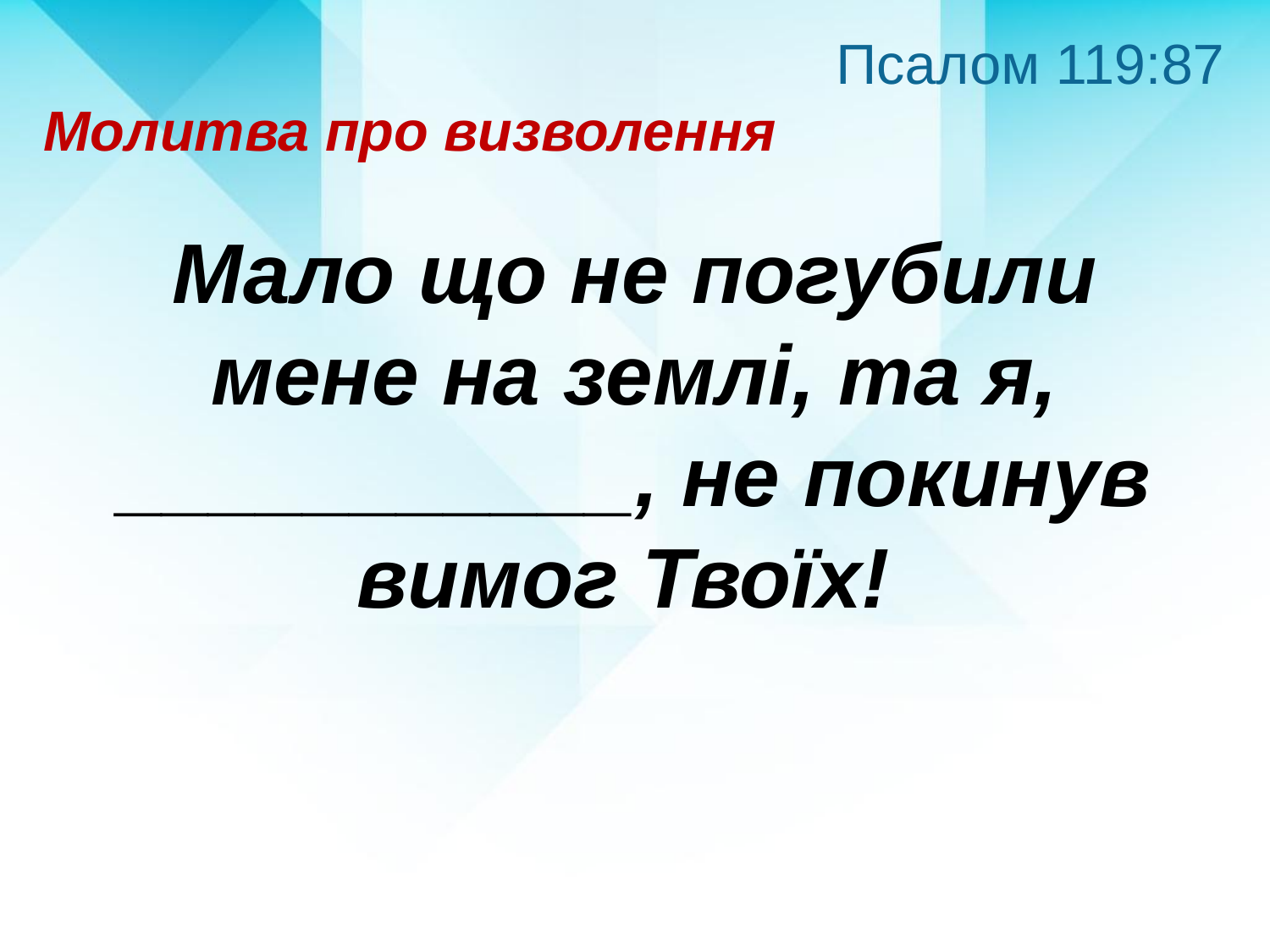

Псалом 119:87

Молитва про визволення

Мало що не погубили мене на землі, та я, ___________, не покинув вимог Твоїх!